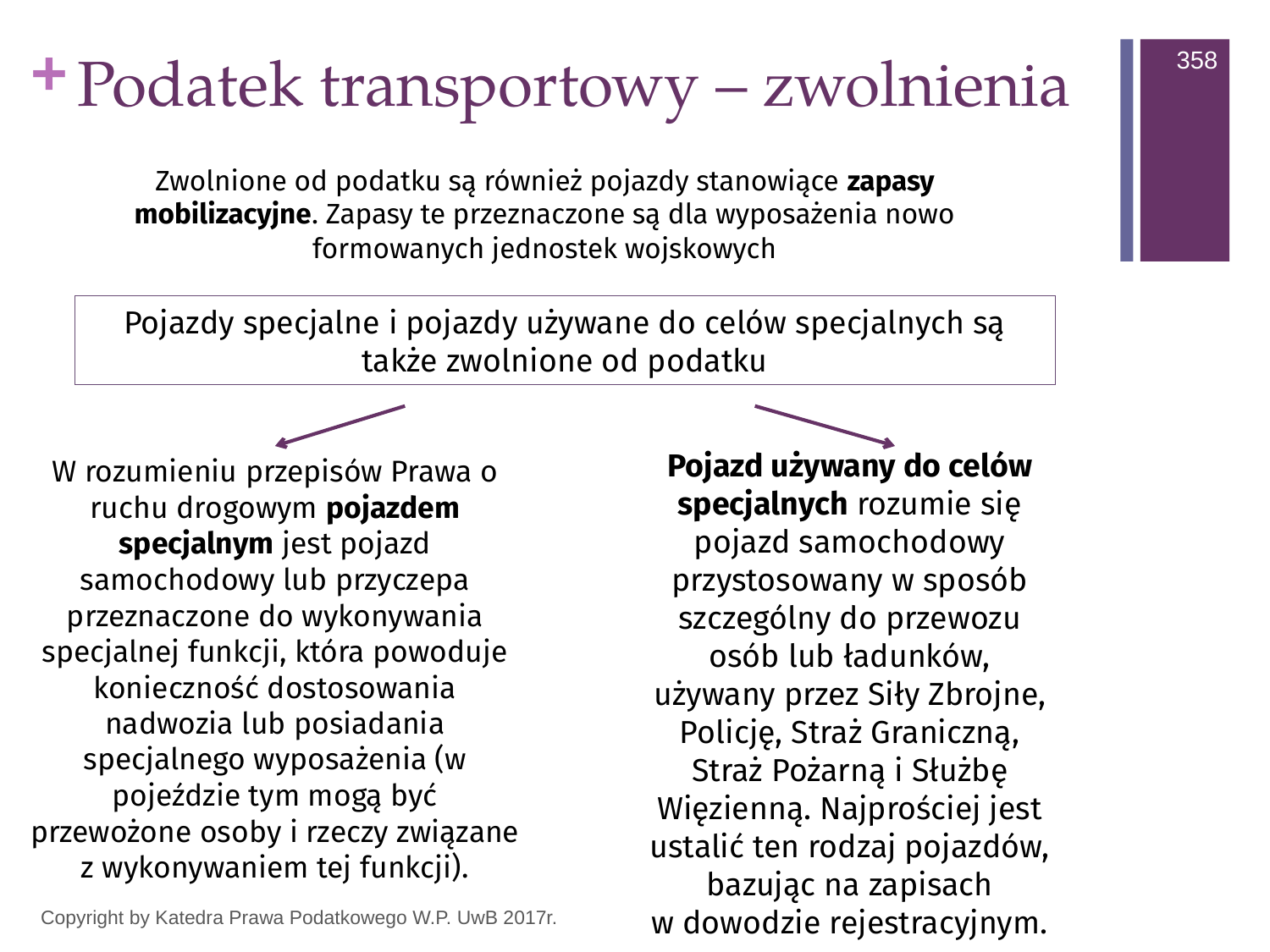

358
# Podatek transportowy – zwolnienia
Zwolnione od podatku są również pojazdy stanowiące zapasy mobilizacyjne. Zapasy te przeznaczone są dla wyposażenia nowo formowanych jednostek wojskowych
Pojazdy specjalne i pojazdy używane do celów specjalnych są także zwolnione od podatku
Pojazd używany do celów specjalnych rozumie się pojazd samochodowy przystosowany w sposób szczególny do przewozu osób lub ładunków, używany przez Siły Zbrojne, Policję, Straż Graniczną, Straż Pożarną i Służbę Więzienną. Najprościej jest ustalić ten rodzaj pojazdów, bazując na zapisach w dowodzie rejestracyjnym.
W rozumieniu przepisów Prawa o ruchu drogowym pojazdem specjalnym jest pojazd samochodowy lub przyczepa przeznaczone do wykonywania specjalnej funkcji, która powoduje konieczność dostosowania nadwozia lub posiadania specjalnego wyposażenia (w pojeździe tym mogą być przewożone osoby i rzeczy związane z wykonywaniem tej funkcji).
Copyright by Katedra Prawa Podatkowego W.P. UwB 2017r.